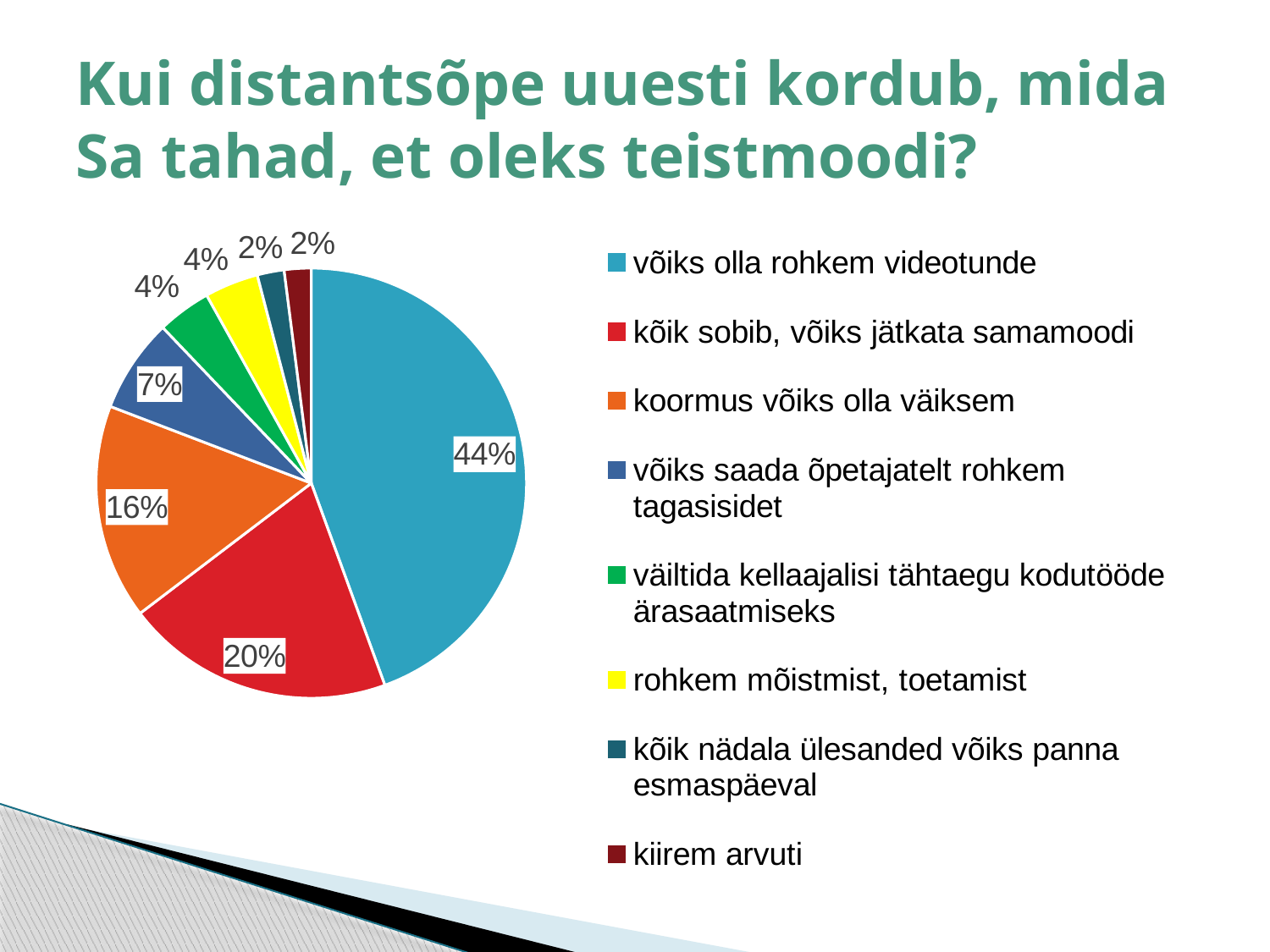

# Kui distantsõpe uuesti kordub, mida Sa tahad, et oleks teistmoodi?

### Chart

| Category | Veerg1 |
|---|---|
| võiks olla rohkem videotunde | 0.44 |
| kõik sobib, võiks jätkata samamoodi | 0.2 |
| koormus võiks olla väiksem | 0.16 |
| võiks saada õpetajatelt rohkem tagasisidet | 0.07 |
| väiltida kellaajalisi tähtaegu kodutööde ärasaatmiseks | 0.04 |
| rohkem mõistmist, toetamist | 0.04 |
| kõik nädala ülesanded võiks panna esmaspäeval | 0.02 |
| kiirem arvuti | 0.02 |